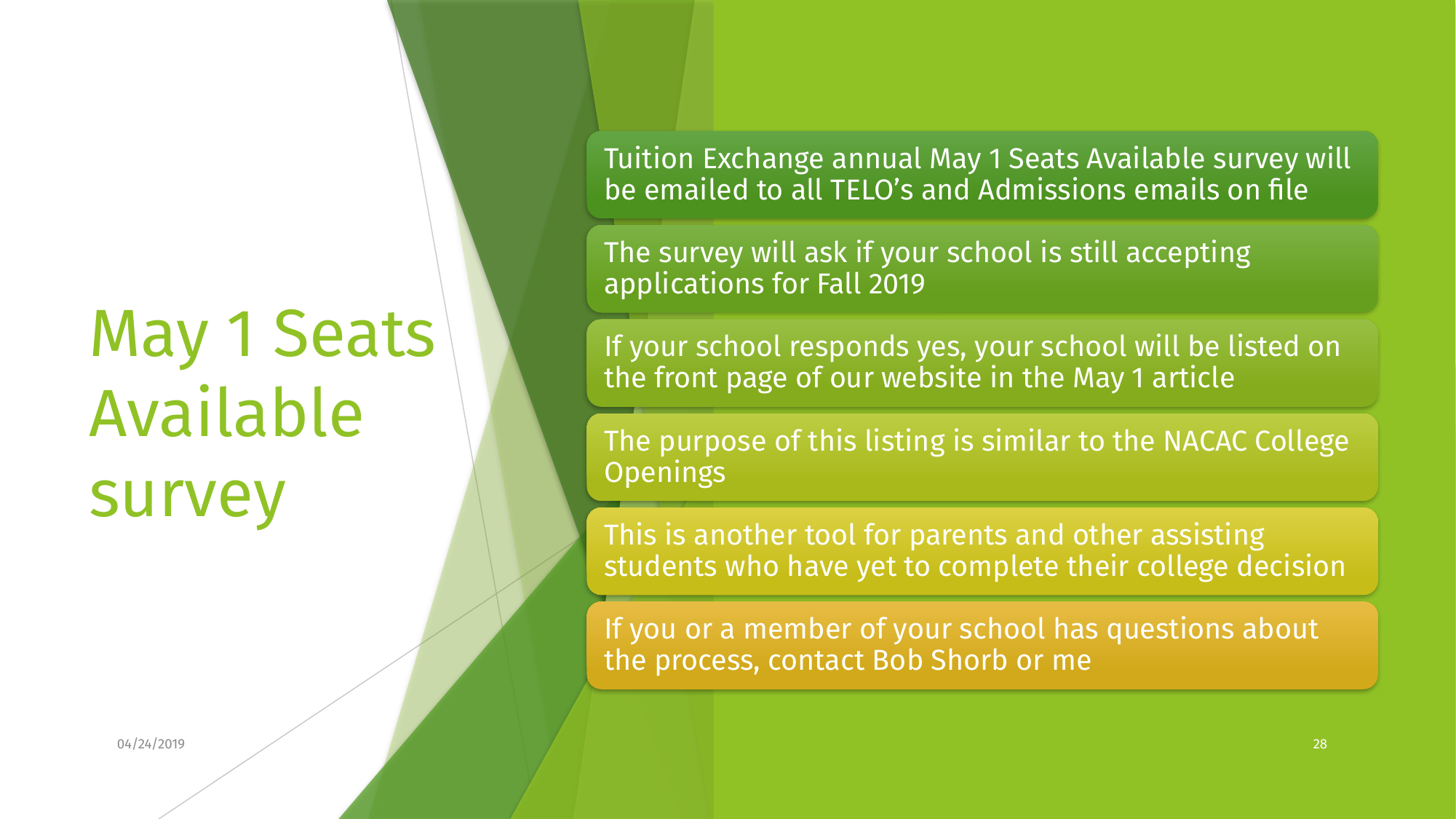

Tuition Exchange annual May 1 Seats Available survey will be emailed to all TELO’s and Admissions emails on file
The survey will ask if your school is still accepting applications for Fall 2019
If your school responds yes, your school will be listed on the front page of our website in the May 1 article
The purpose of this listing is similar to the NACAC College Openings
This is another tool for parents and other assisting students who have yet to complete their college decision
If you or a member of your school has questions about the process, contact Bob Shorb or me
# May 1 Seats Available survey
04/24/2019
28